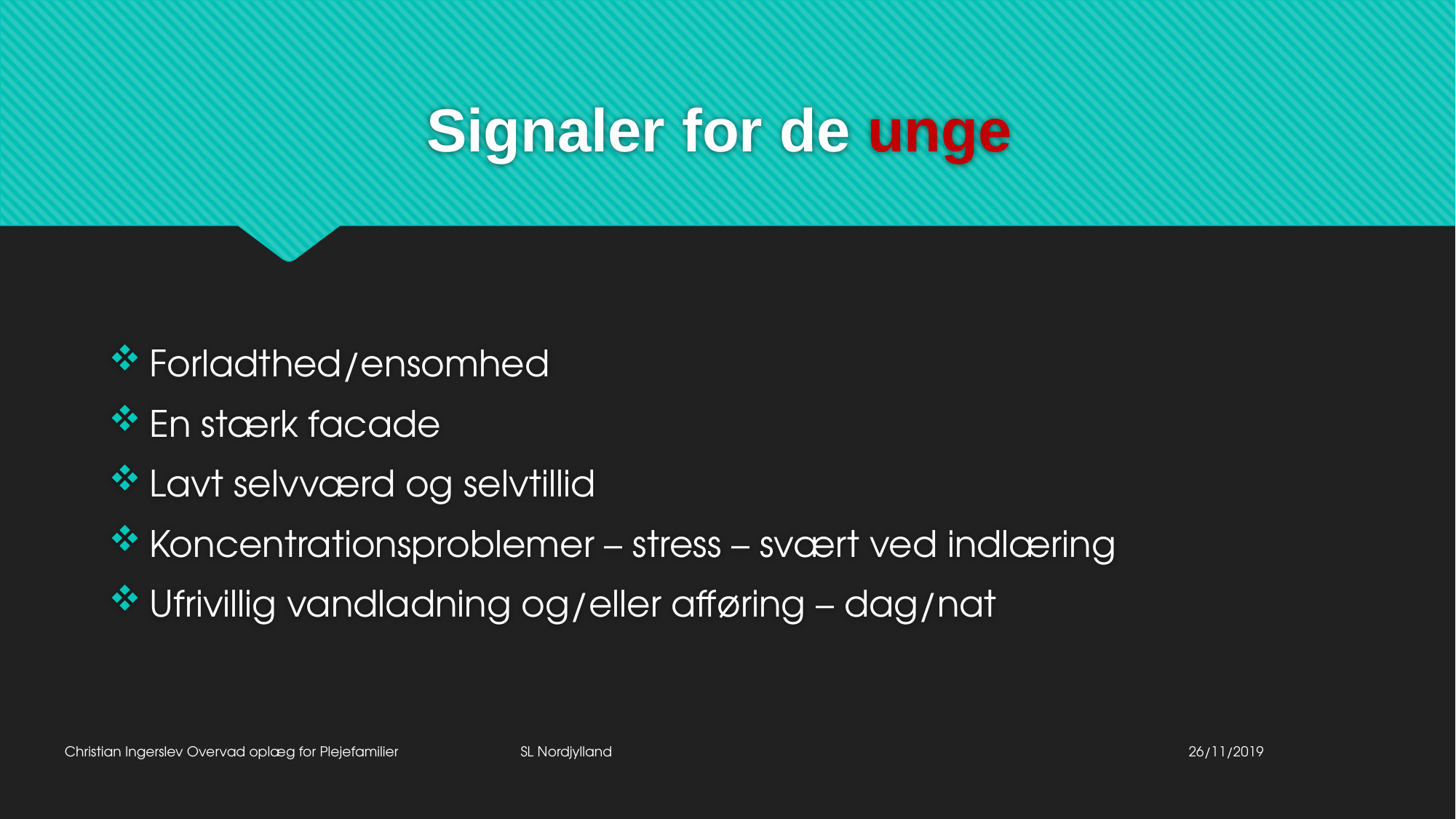

# Signaler for de unge
Forladthed/ensomhed
En stærk facade
Lavt selvværd og selvtillid
Koncentrationsproblemer – stress – svært ved indlæring
Ufrivillig vandladning og/eller afføring – dag/nat
Christian Ingerslev Overvad oplæg for Plejefamilier                                SL Nordjylland
26/11/2019